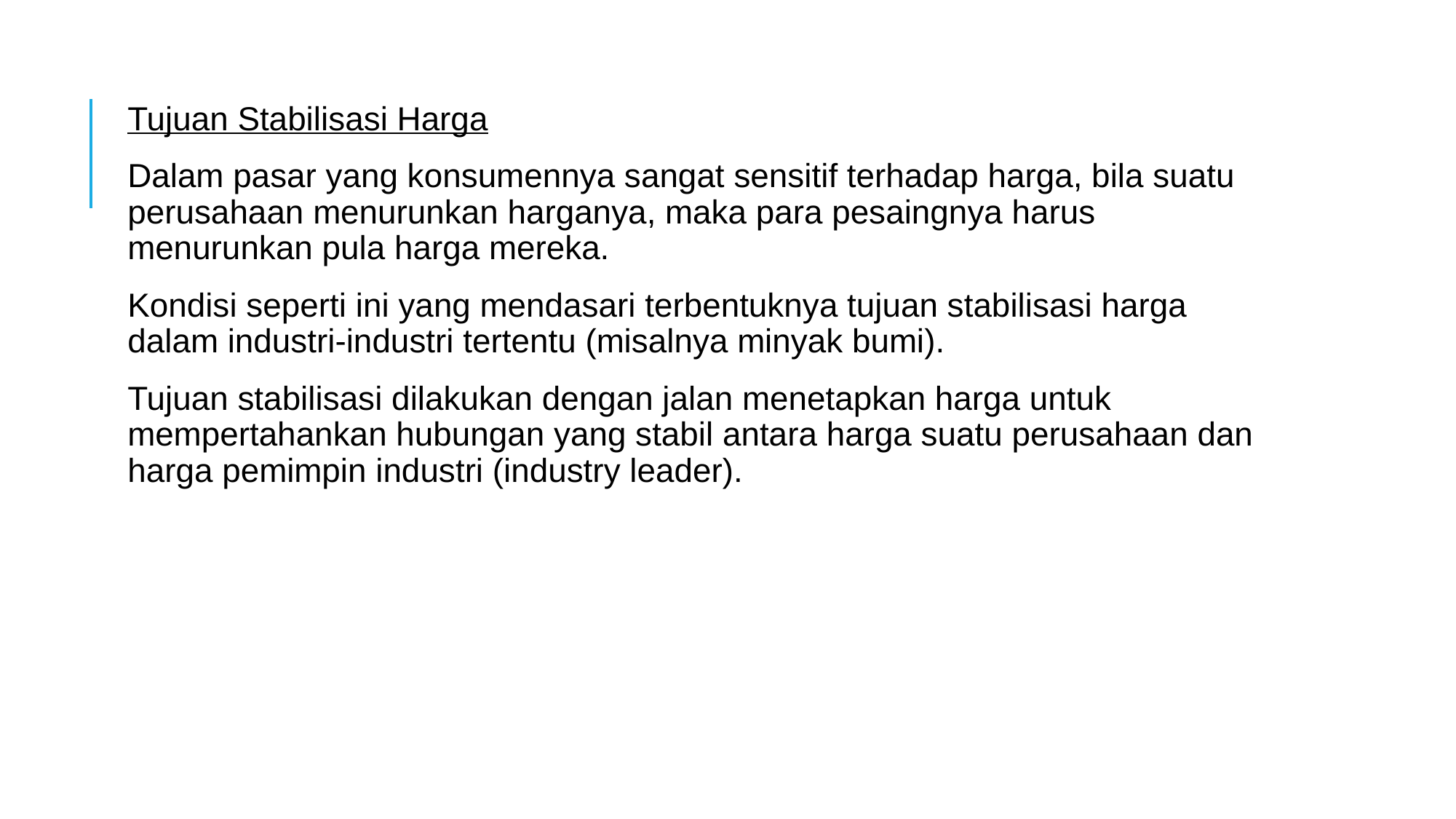

Tujuan Stabilisasi Harga
Dalam pasar yang konsumennya sangat sensitif terhadap harga, bila suatu perusahaan menurunkan harganya, maka para pesaingnya harus menurunkan pula harga mereka.
Kondisi seperti ini yang mendasari terbentuknya tujuan stabilisasi harga dalam industri-industri tertentu (misalnya minyak bumi).
Tujuan stabilisasi dilakukan dengan jalan menetapkan harga untuk mempertahankan hubungan yang stabil antara harga suatu perusahaan dan harga pemimpin industri (industry leader).